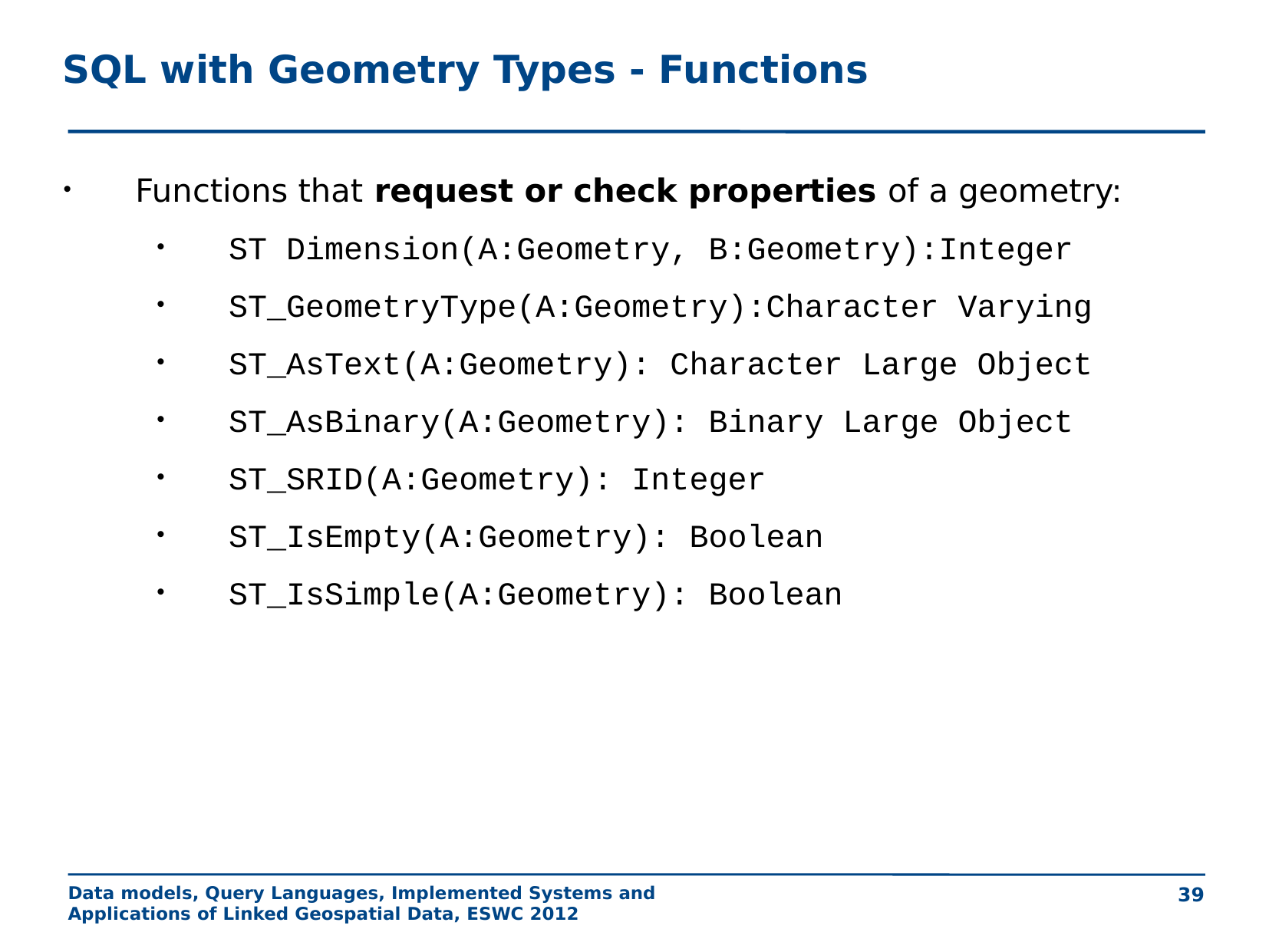

SQL with Geometry Types - Functions
Functions that request or check properties of a geometry:
ST Dimension(A:Geometry, B:Geometry):Integer
ST_GeometryType(A:Geometry):Character Varying
ST_AsText(A:Geometry): Character Large Object
ST_AsBinary(A:Geometry): Binary Large Object
ST_SRID(A:Geometry): Integer
ST_IsEmpty(A:Geometry): Boolean
ST_IsSimple(A:Geometry): Boolean

39